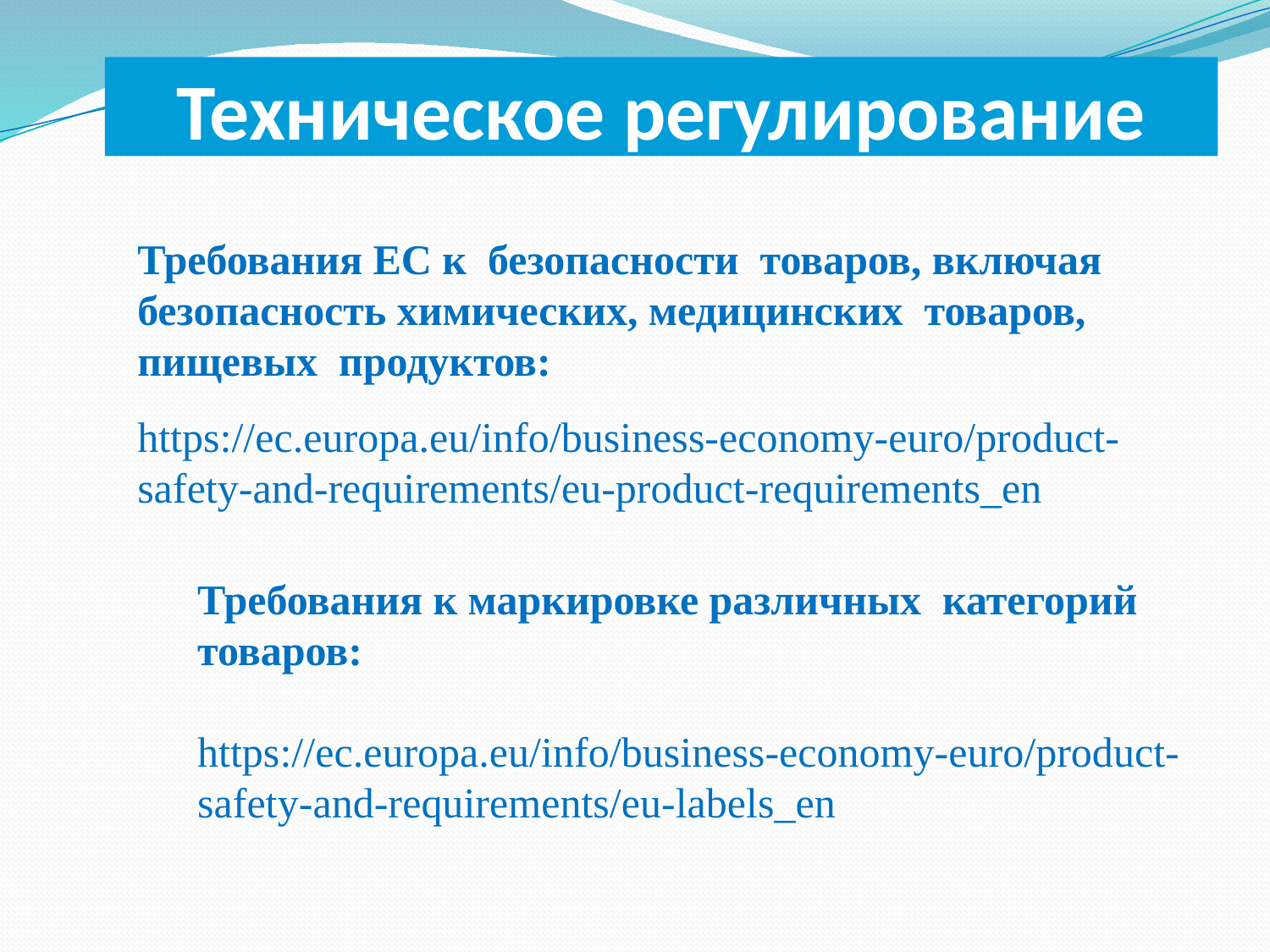

# Техническое регулирование
Требования ЕС к  безопасности  товаров, включая безопасность химических, медицинских  товаров, пищевых  продуктов:

https://ec.europa.eu/info/business-economy-euro/product-safety-and-requirements/eu-product-requirements_en
Требования к маркировке различных  категорий товаров:

https://ec.europa.eu/info/business-economy-euro/product-safety-and-requirements/eu-labels_en